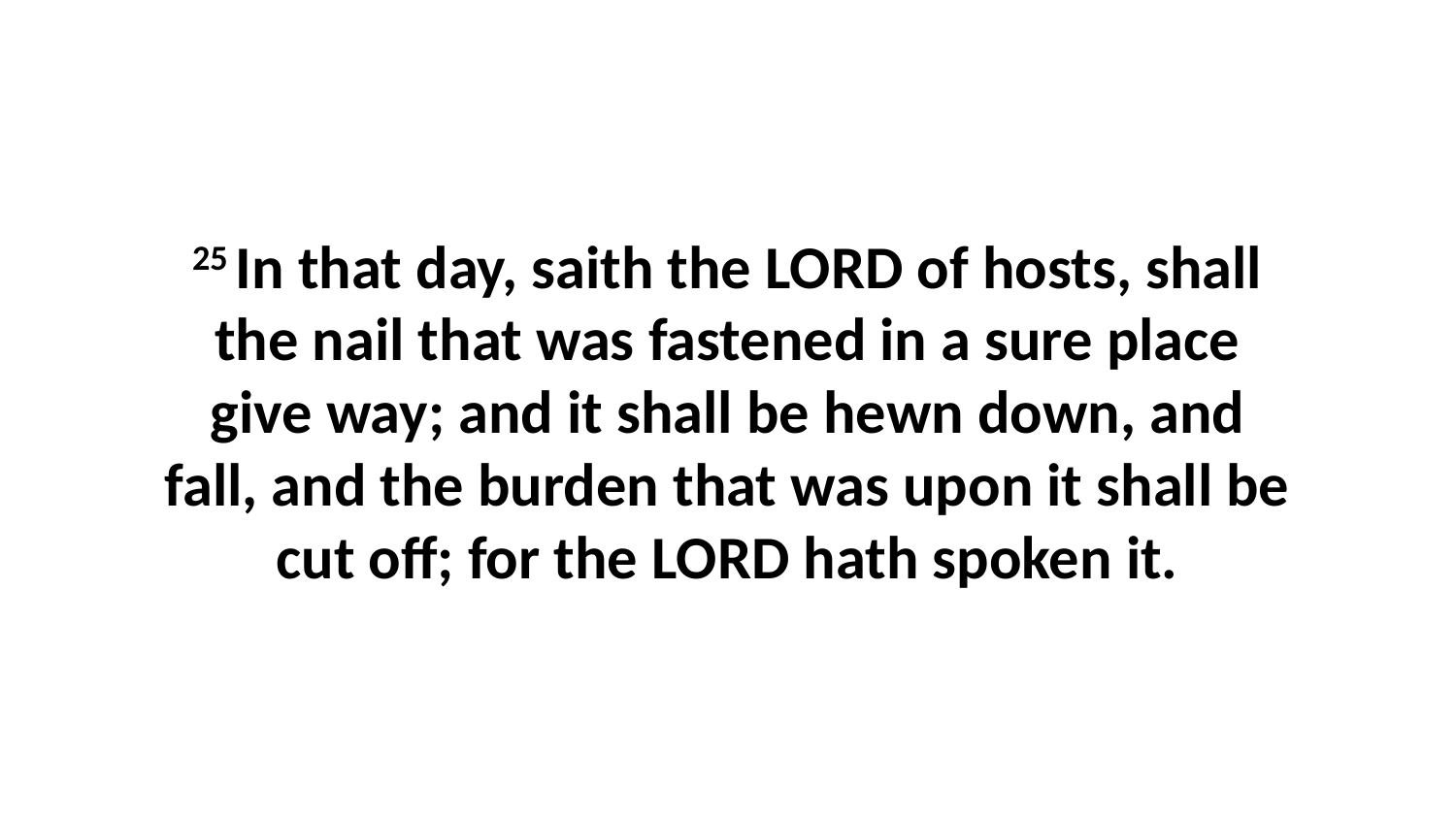

25 In that day, saith the LORD of hosts, shall the nail that was fastened in a sure place give way; and it shall be hewn down, and fall, and the burden that was upon it shall be cut off; for the LORD hath spoken it.